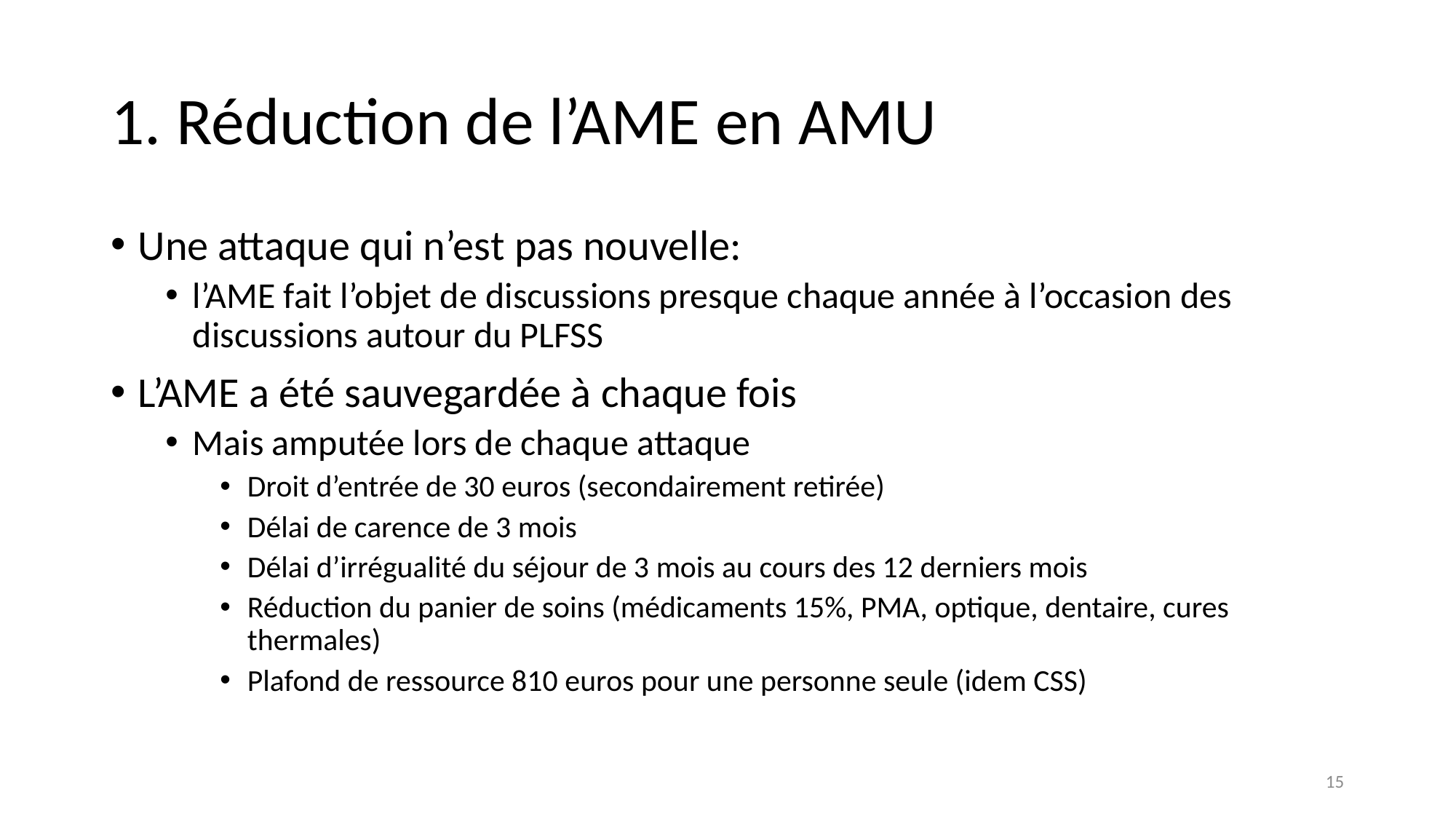

# 1. Réduction de l’AME en AMU
Une attaque qui n’est pas nouvelle:
l’AME fait l’objet de discussions presque chaque année à l’occasion des discussions autour du PLFSS
L’AME a été sauvegardée à chaque fois
Mais amputée lors de chaque attaque
Droit d’entrée de 30 euros (secondairement retirée)
Délai de carence de 3 mois
Délai d’irrégualité du séjour de 3 mois au cours des 12 derniers mois
Réduction du panier de soins (médicaments 15%, PMA, optique, dentaire, cures thermales)
Plafond de ressource 810 euros pour une personne seule (idem CSS)
15